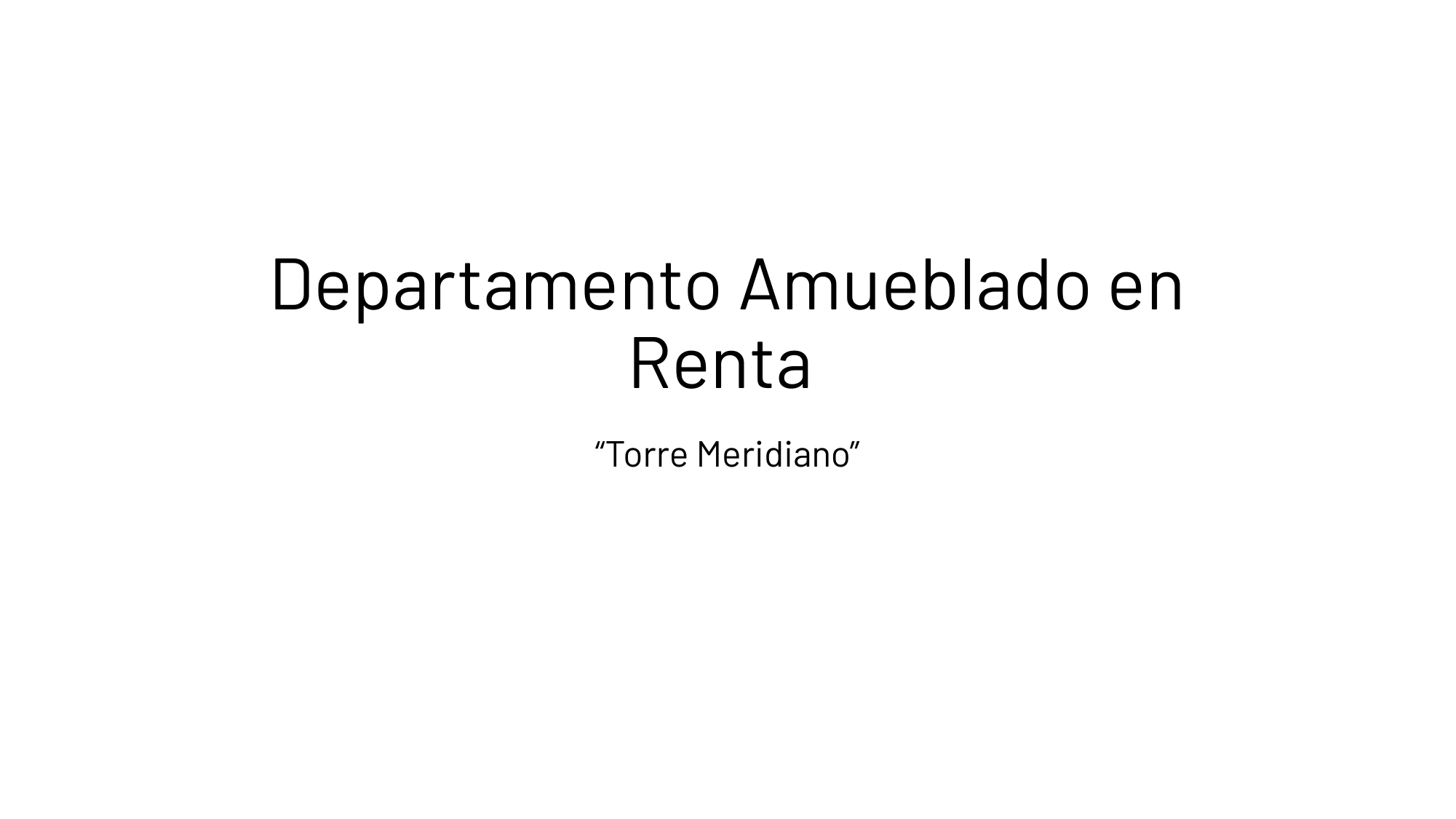

# Departamento Amueblado en Renta
“Torre Meridiano”